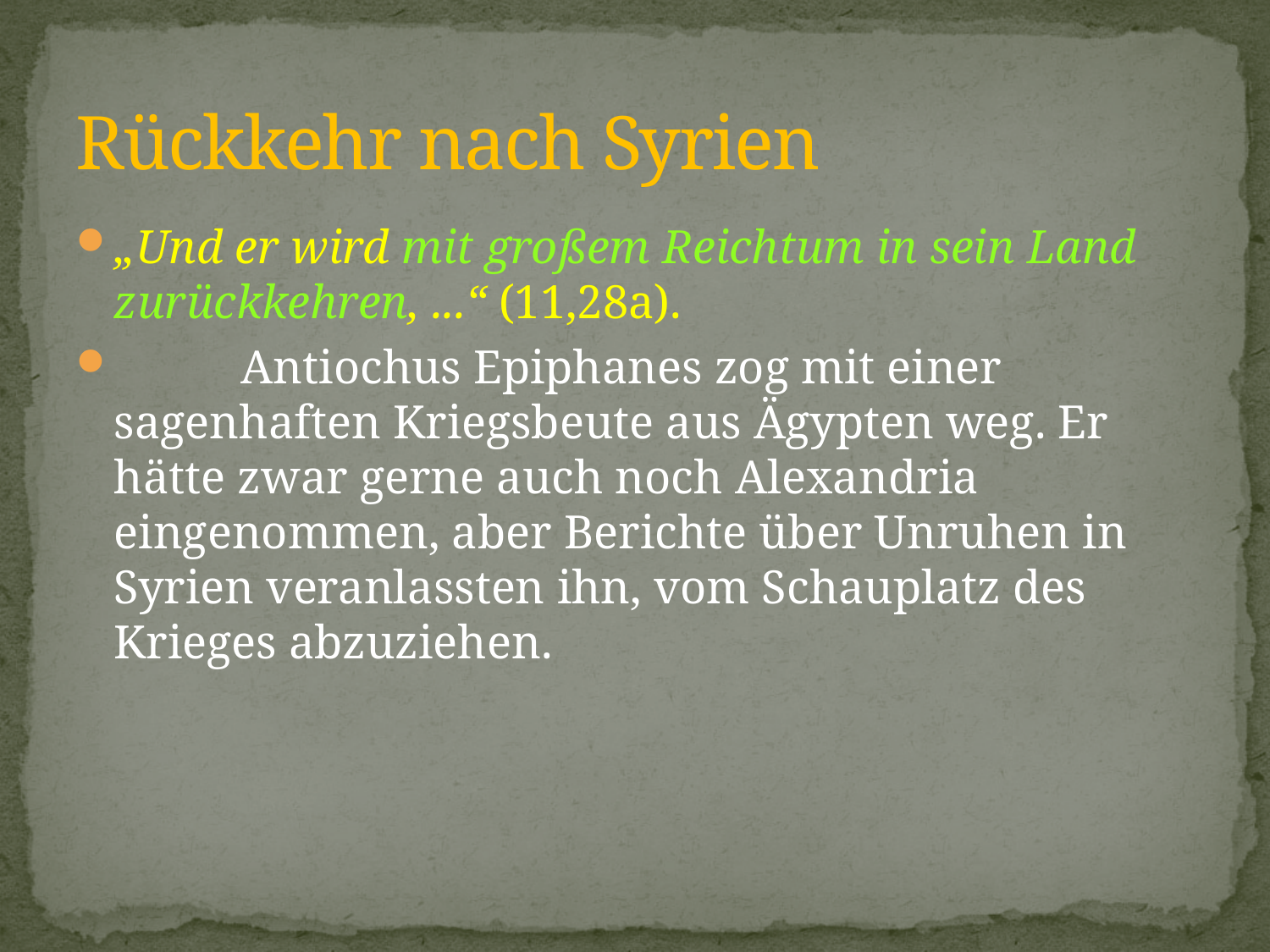

# Rückkehr nach Syrien
„Und er wird mit großem Reichtum in sein Land zurückkehren, ...“ (11,28a).
	Antiochus Epiphanes zog mit einer sagenhaften Kriegsbeute aus Ägypten weg. Er hätte zwar gerne auch noch Ale­xandria eingenommen, aber Berichte über Unruhen in Syrien veranlassten ihn, vom Schauplatz des Krieges abzuziehen.